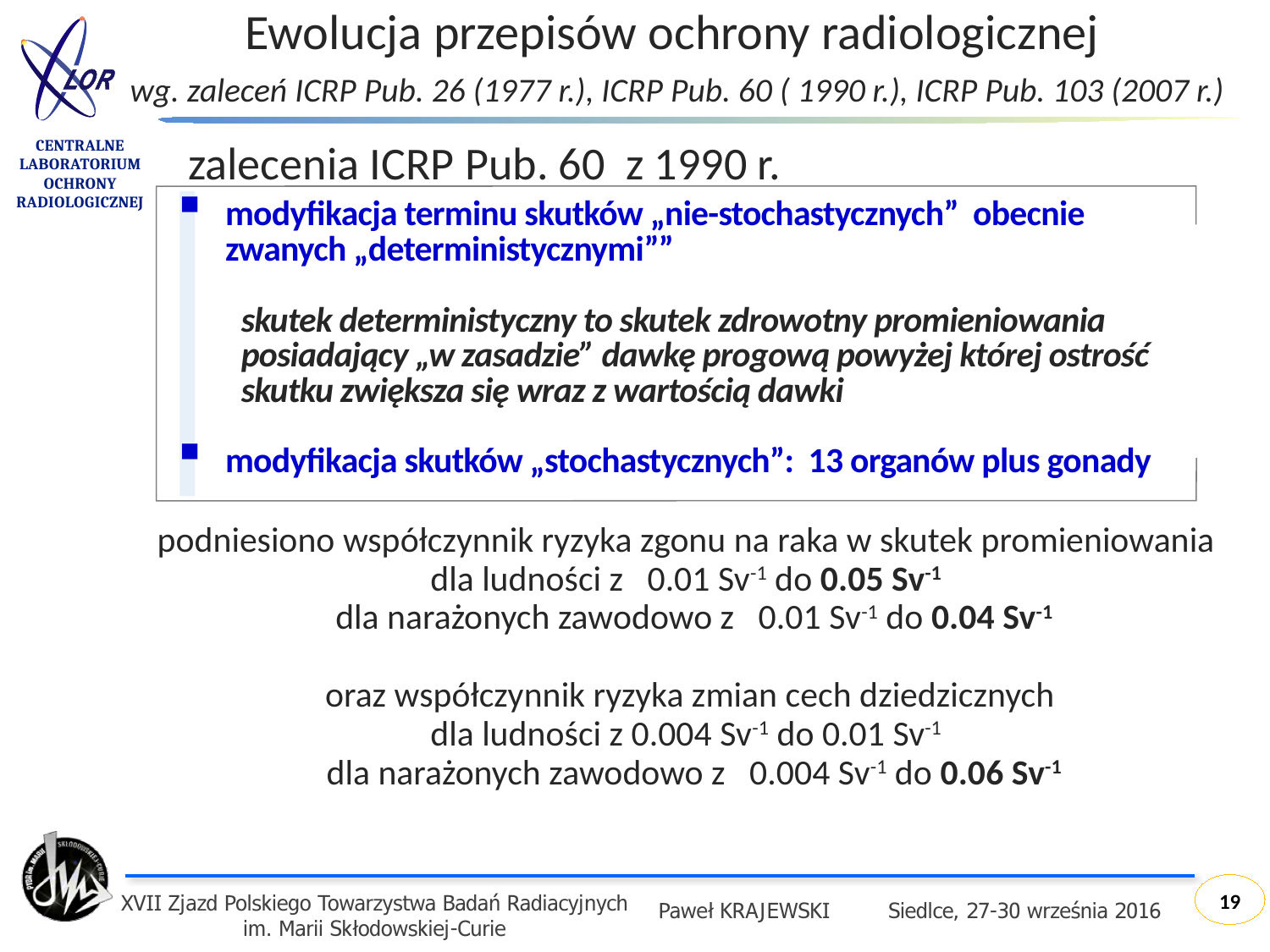

Ewolucja przepisów ochrony radiologicznej
wg. zaleceń ICRP Pub. 26 (1977 r.), ICRP Pub. 60 ( 1990 r.), ICRP Pub. 103 (2007 r.)
zalecenia ICRP Pub. 60  z 1990 r.

modyfikacja terminu skutków „nie-stochastycznych”  obecnie zwanych „deterministycznymi””

skutek deterministyczny to skutek zdrowotny promieniowania posiadający „w zasadzie” dawkę progową powyżej której ostrość skutku zwiększa się wraz z wartością dawki

modyfikacja skutków „stochastycznych”:  13 organów plus gonady
podniesiono współczynnik ryzyka zgonu na raka w skutek promieniowania
 dla ludności z   0.01 Sv-1 do 0.05 Sv-1
 dla narażonych zawodowo z   0.01 Sv-1 do 0.04 Sv-1

oraz współczynnik ryzyka zmian cech dziedzicznych
dla ludności z 0.004 Sv-1 do 0.01 Sv-1
 dla narażonych zawodowo z   0.004 Sv-1 do 0.06 Sv-1
19